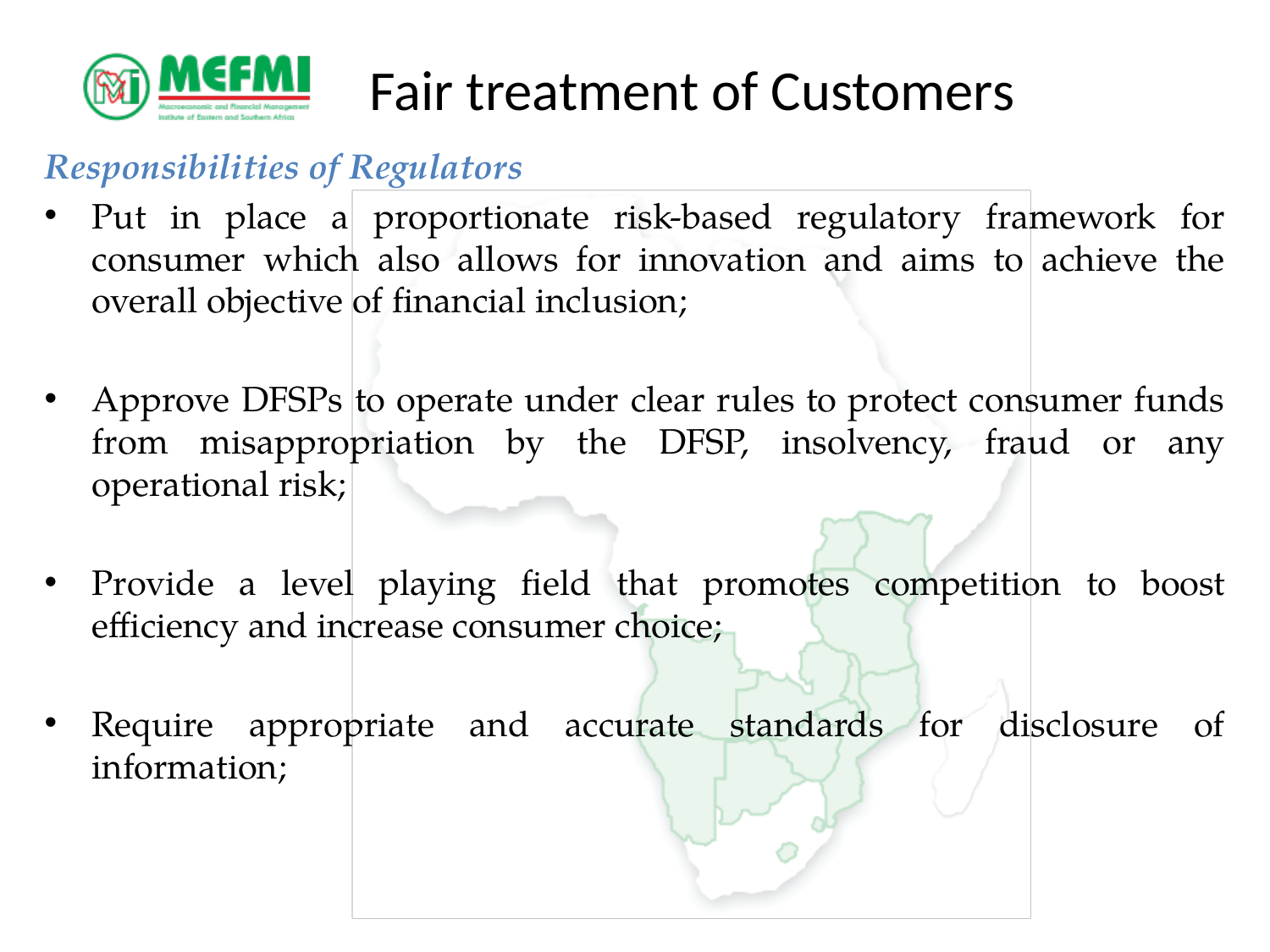

# Fair treatment of Customers
Responsibilities of Regulators
Put in place a proportionate risk-based regulatory framework for consumer which also allows for innovation and aims to achieve the overall objective of financial inclusion;

Approve DFSPs to operate under clear rules to protect consumer funds from misappropriation by the DFSP, insolvency, fraud or any operational risk;

Provide a level playing field that promotes competition to boost efficiency and increase consumer choice;

Require appropriate and accurate standards for disclosure of information;